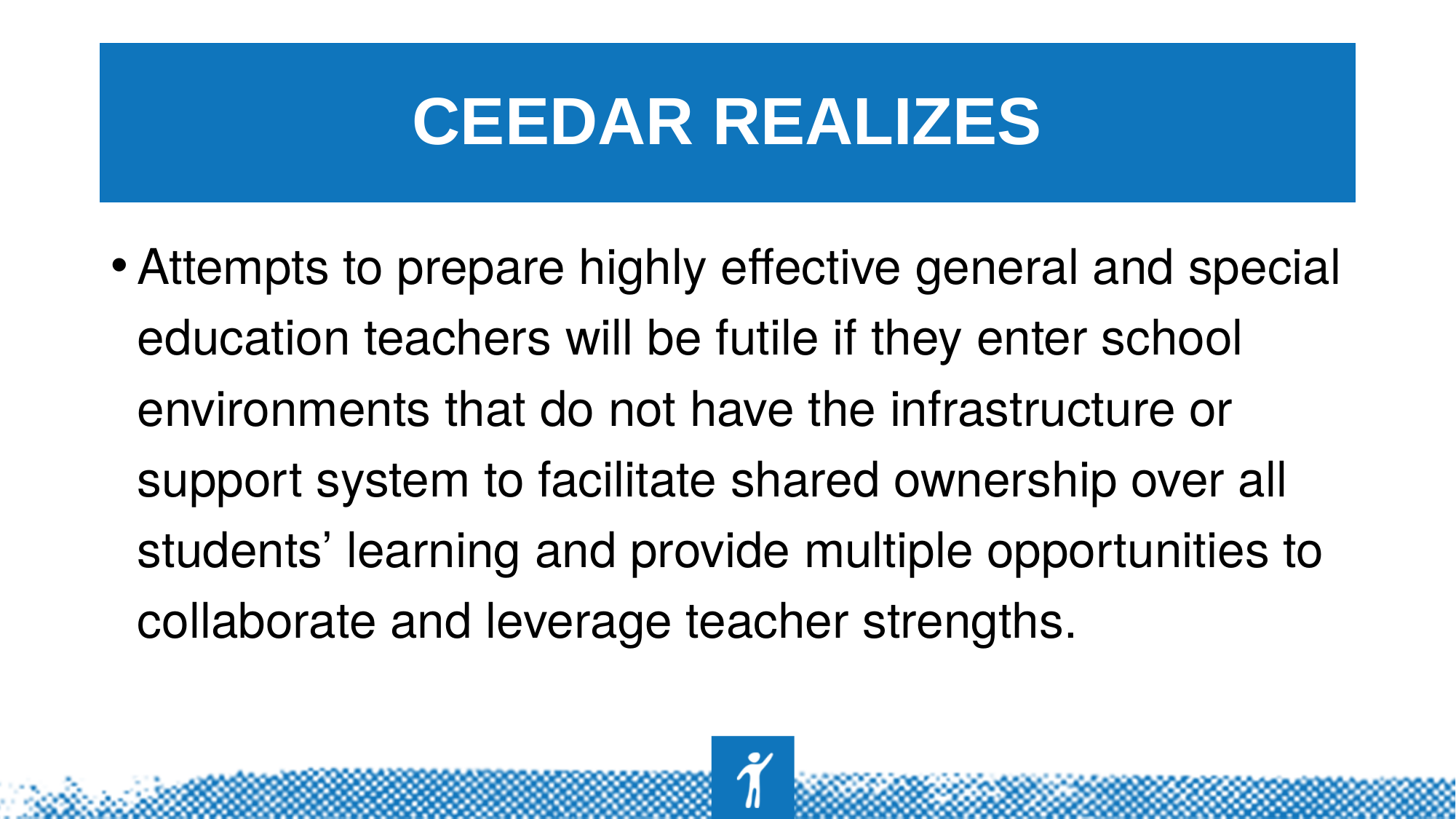

# CEEDAR Realizes
Attempts to prepare highly effective general and special education teachers will be futile if they enter school environments that do not have the infrastructure or support system to facilitate shared ownership over all students’ learning and provide multiple opportunities to collaborate and leverage teacher strengths.